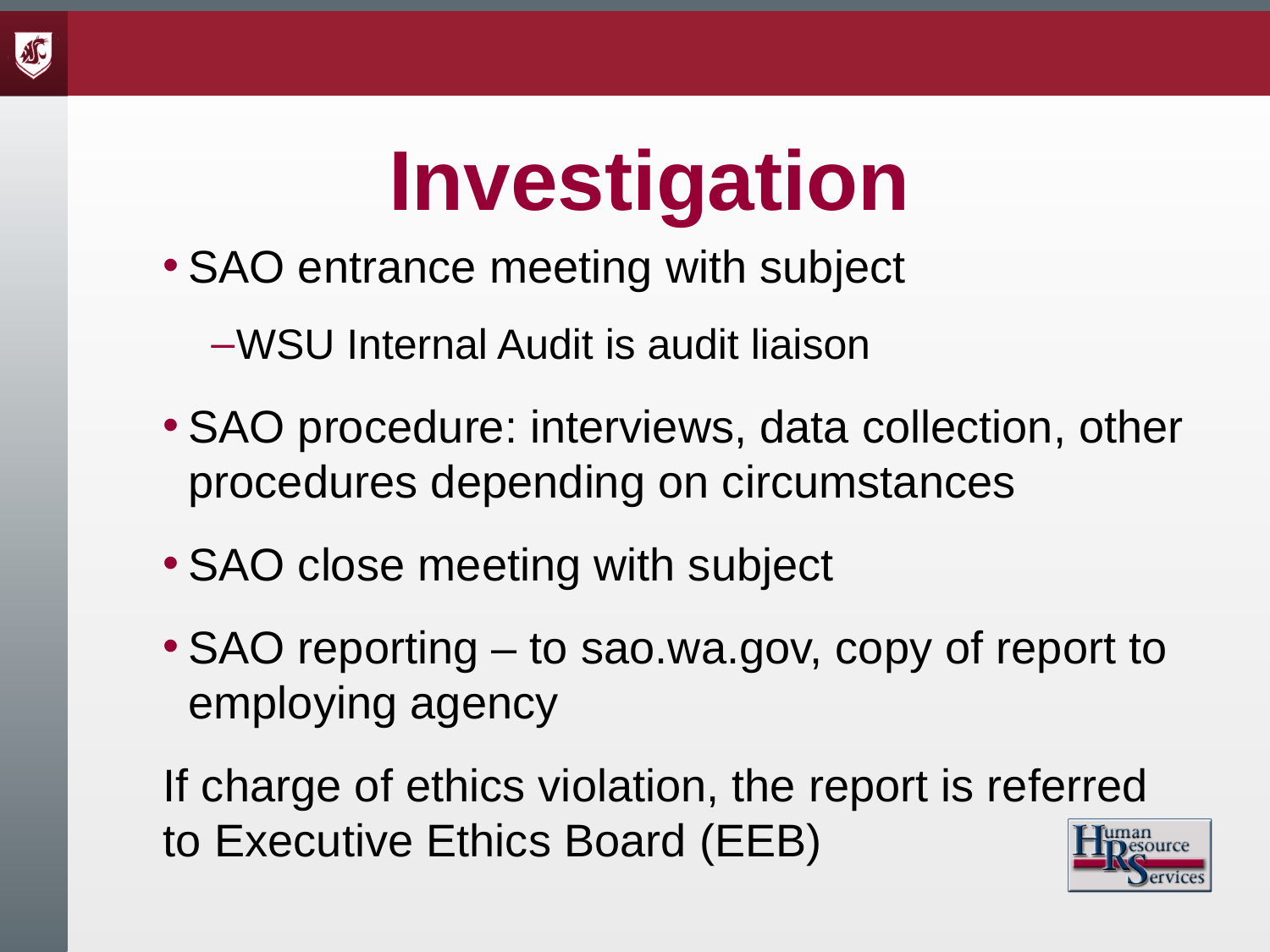

# Investigation
SAO entrance meeting with subject
WSU Internal Audit is audit liaison
SAO procedure: interviews, data collection, other procedures depending on circumstances
SAO close meeting with subject
SAO reporting – to sao.wa.gov, copy of report to employing agency
If charge of ethics violation, the report is referred to Executive Ethics Board (EEB)